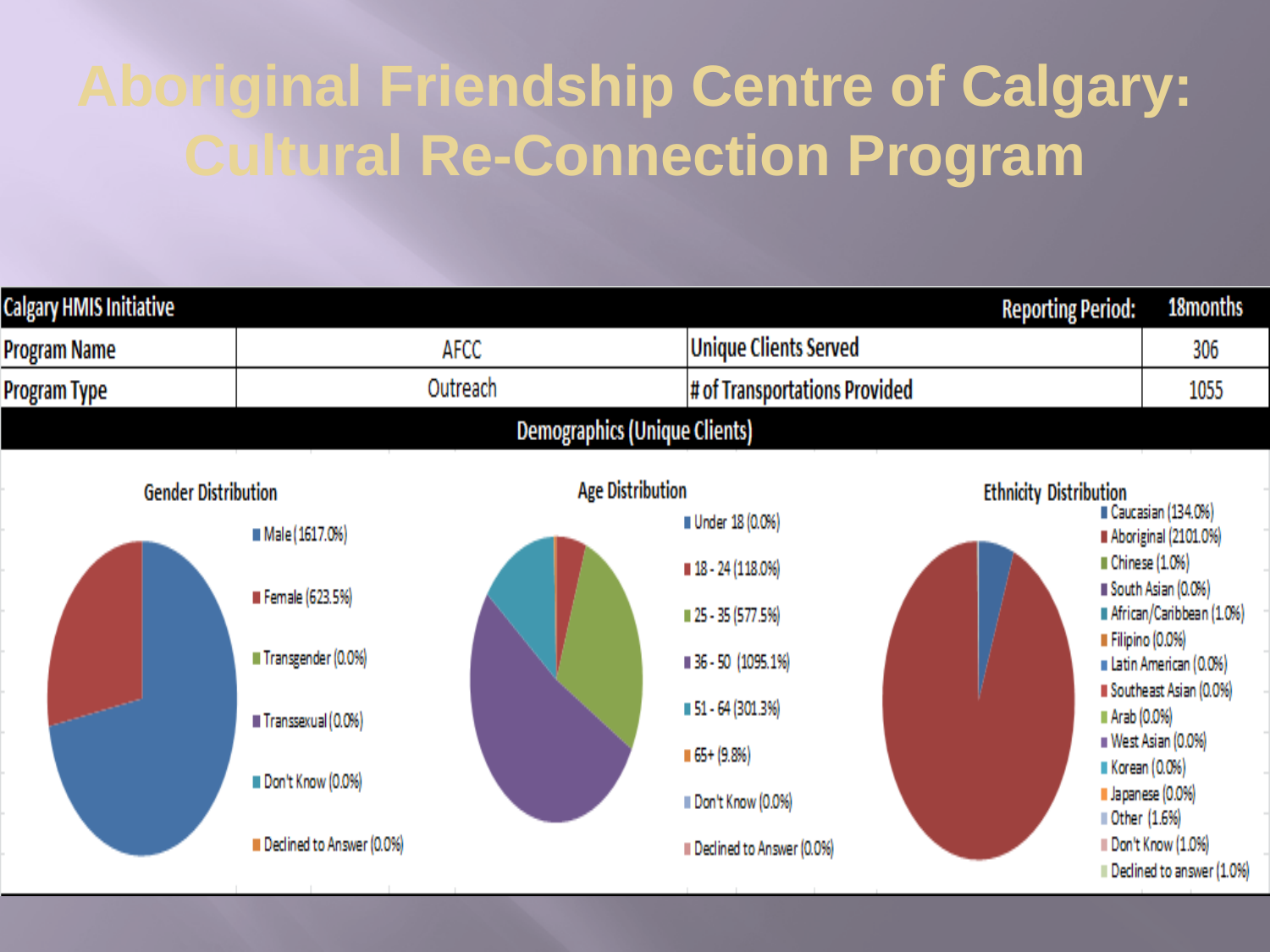

# Aboriginal Friendship Centre of Calgary: Cultural Re-Connection Program

### Chart

| Category |
|---|